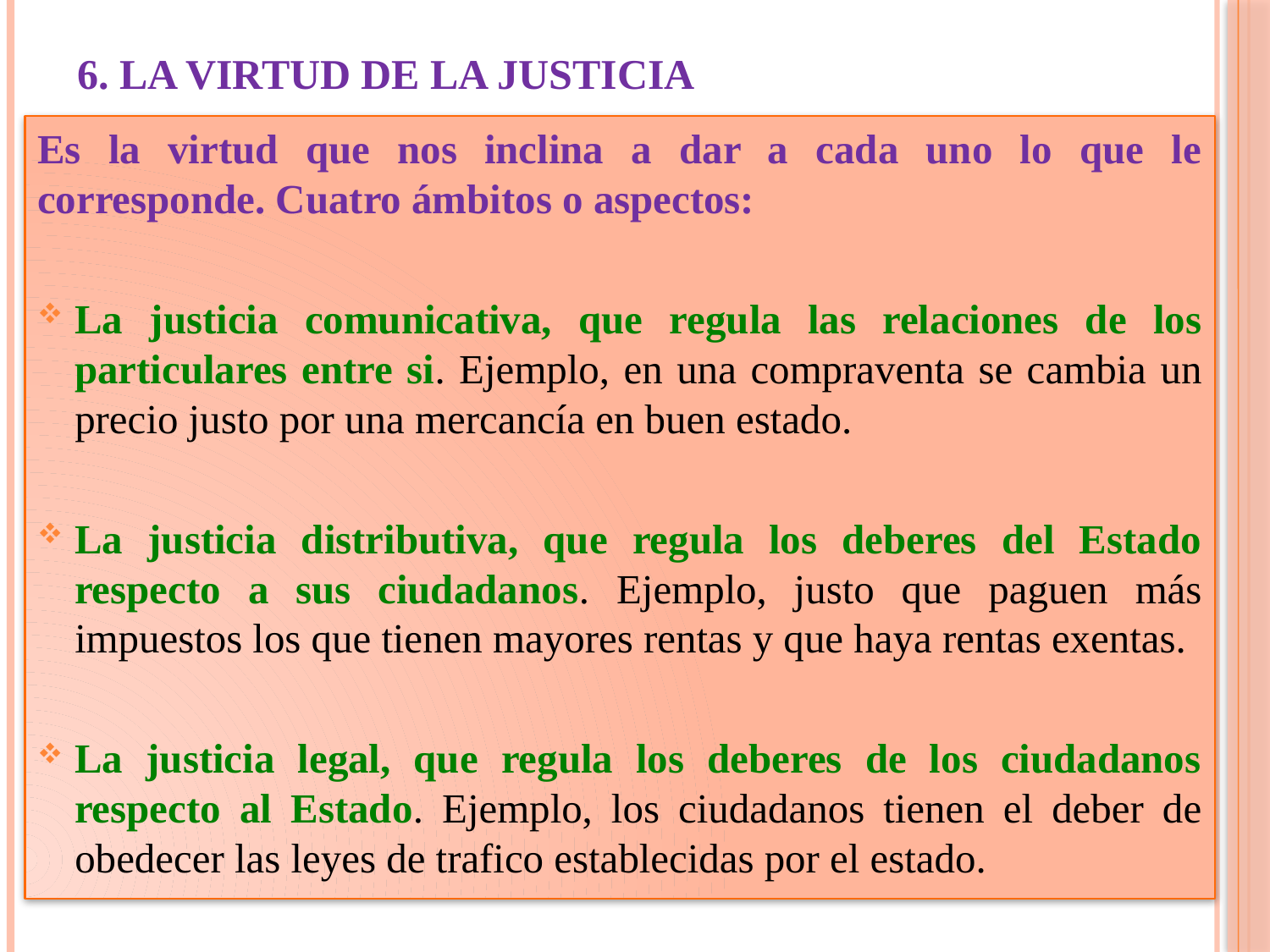

# 6. LA VIRTUD DE LA JUSTICIA
Es la virtud que nos inclina a dar a cada uno lo que le corresponde. Cuatro ámbitos o aspectos:

La justicia comunicativa, que regula las relaciones de los particulares entre si. Ejemplo, en una compraventa se cambia un precio justo por una mercancía en buen estado.

La justicia distributiva, que regula los deberes del Estado respecto a sus ciudadanos. Ejemplo, justo que paguen más impuestos los que tienen mayores rentas y que haya rentas exentas.

La justicia legal, que regula los deberes de los ciudadanos respecto al Estado. Ejemplo, los ciudadanos tienen el deber de obedecer las leyes de trafico establecidas por el estado.